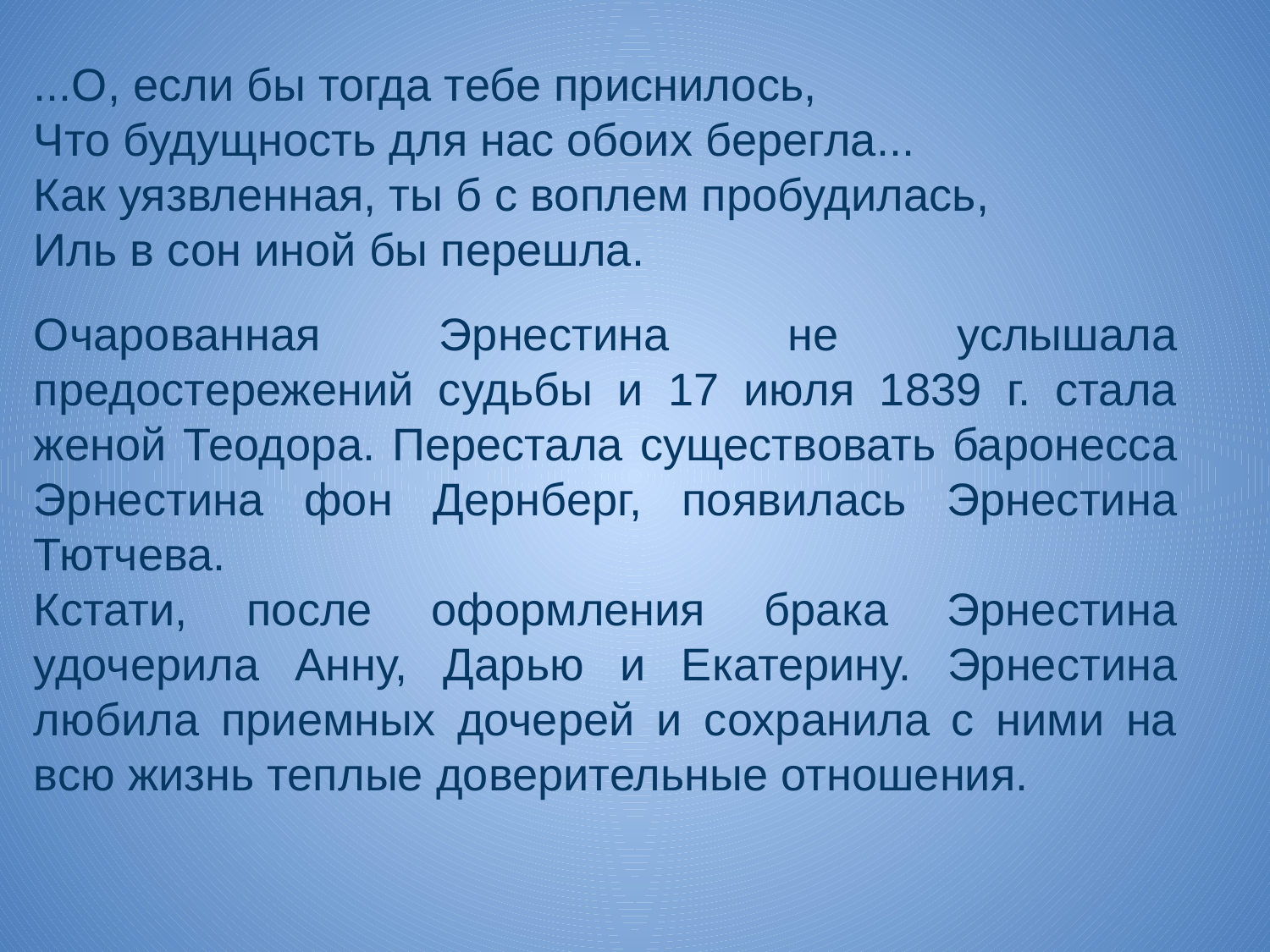

...О, если бы тогда тебе приснилось,
Что будущность для нас обоих берегла...
Как уязвленная, ты б с воплем пробудилась,
Иль в сон иной бы перешла.

Очарованная Эрнестина не услышала предостережений судьбы и 17 июля 1839 г. стала женой Теодора. Перестала существовать баронесса Эрнестина фон Дернберг, появилась Эрнестина Тютчева.
Кстати, после оформления брака Эрнестина удочерила Анну, Дарью и Екатерину. Эрнестина любила приемных дочерей и сохранила с ними на всю жизнь теплые доверительные отношения.